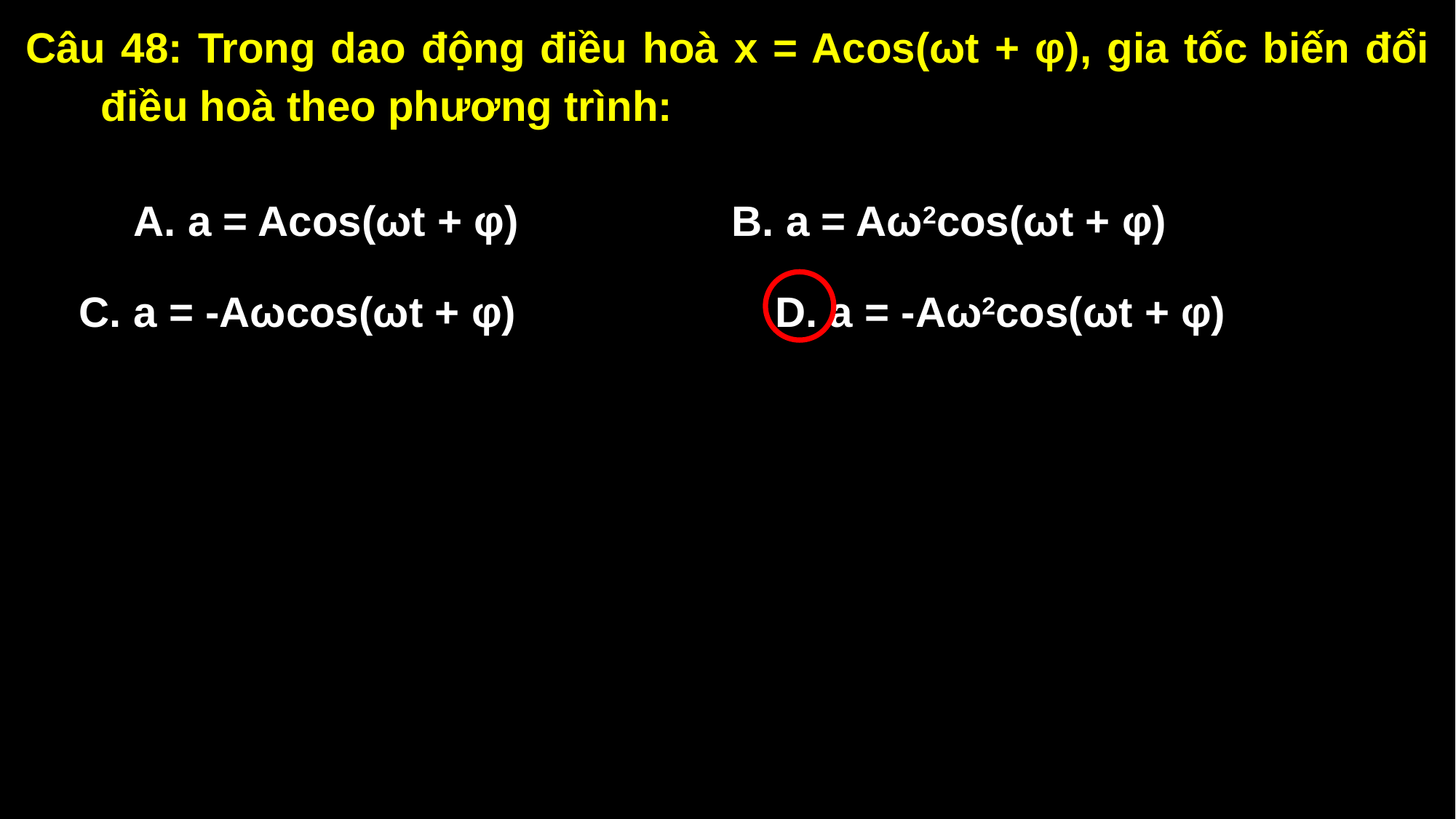

Câu 48: Trong dao động điều hoà x = Acos(ωt + φ), gia tốc biến đổi điều hoà theo phương trình:

A. a = Acos(ωt + φ)
B. a = Aω2cos(ωt + φ)

C. a = -Aωcos(ωt + φ)
D. a = -Aω2cos(ωt + φ)